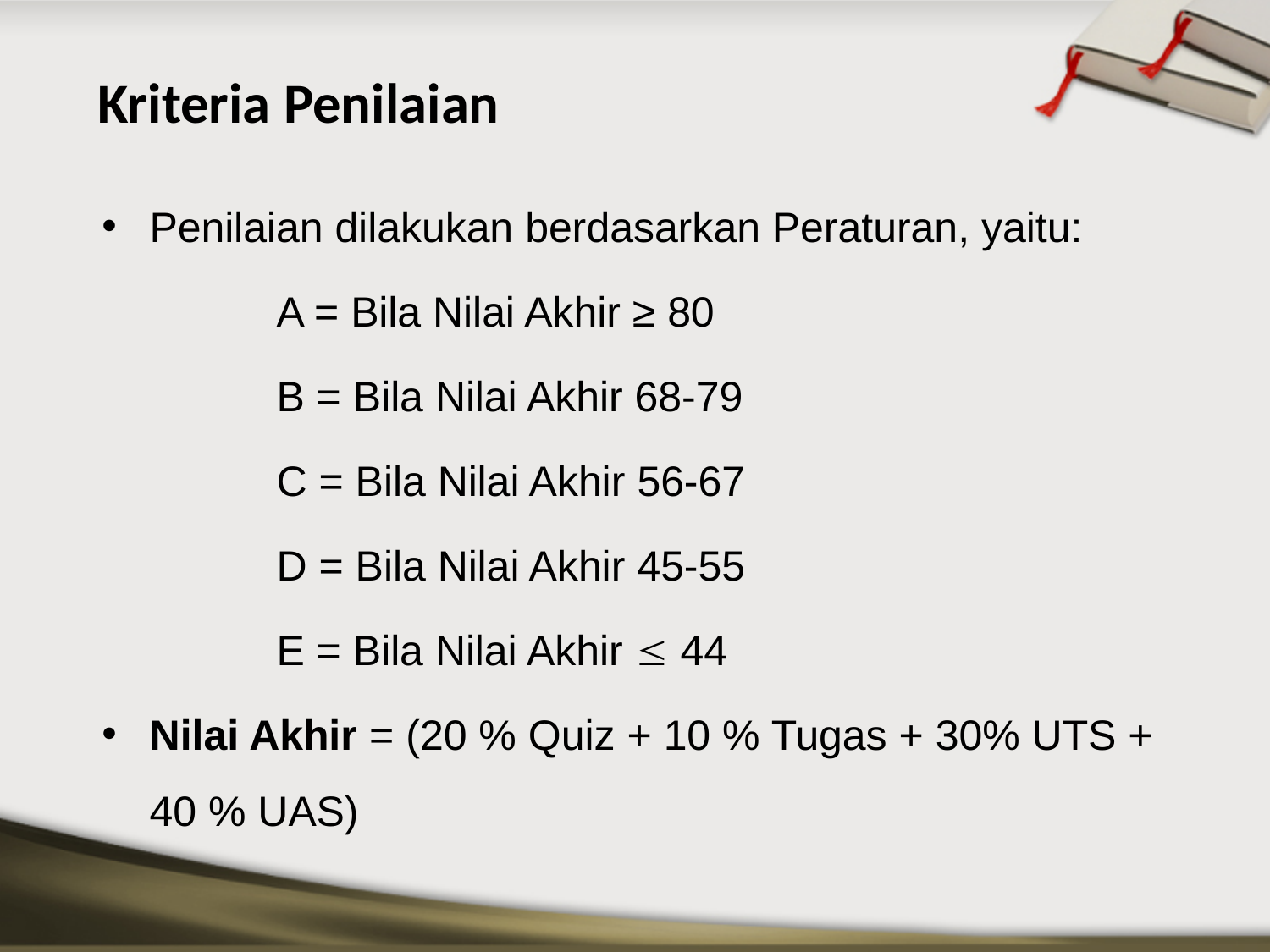

# Kriteria Penilaian
Penilaian dilakukan berdasarkan Peraturan, yaitu:
		A = Bila Nilai Akhir ≥ 80
		B = Bila Nilai Akhir 68-79
		C = Bila Nilai Akhir 56-67
   	 	D = Bila Nilai Akhir 45-55
   	 	E = Bila Nilai Akhir ≤ 44
Nilai Akhir = (20 % Quiz + 10 % Tugas + 30% UTS + 40 % UAS)